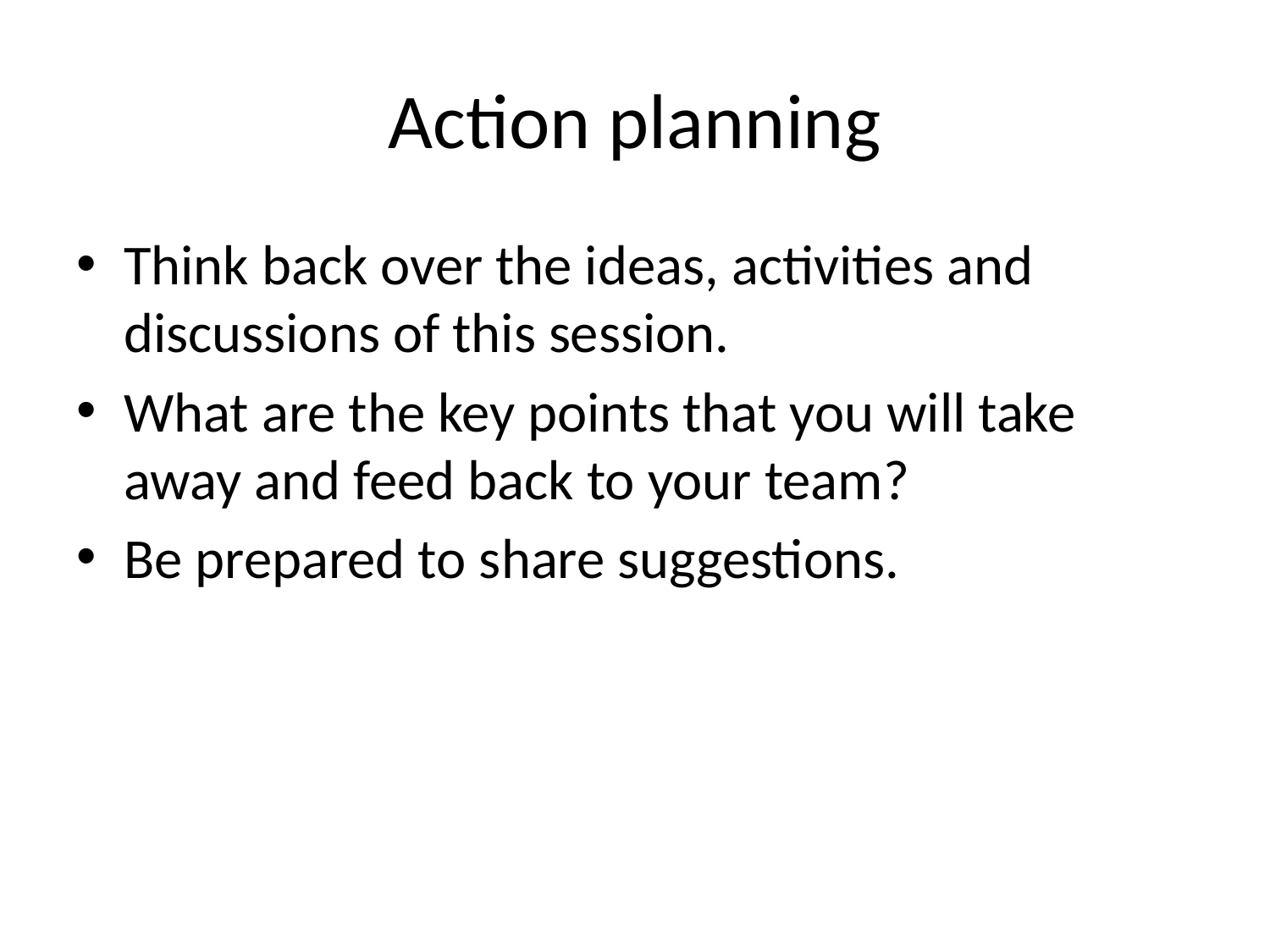

# Action planning
Think back over the ideas, activities and discussions of this session.
What are the key points that you will take away and feed back to your team?
Be prepared to share suggestions.